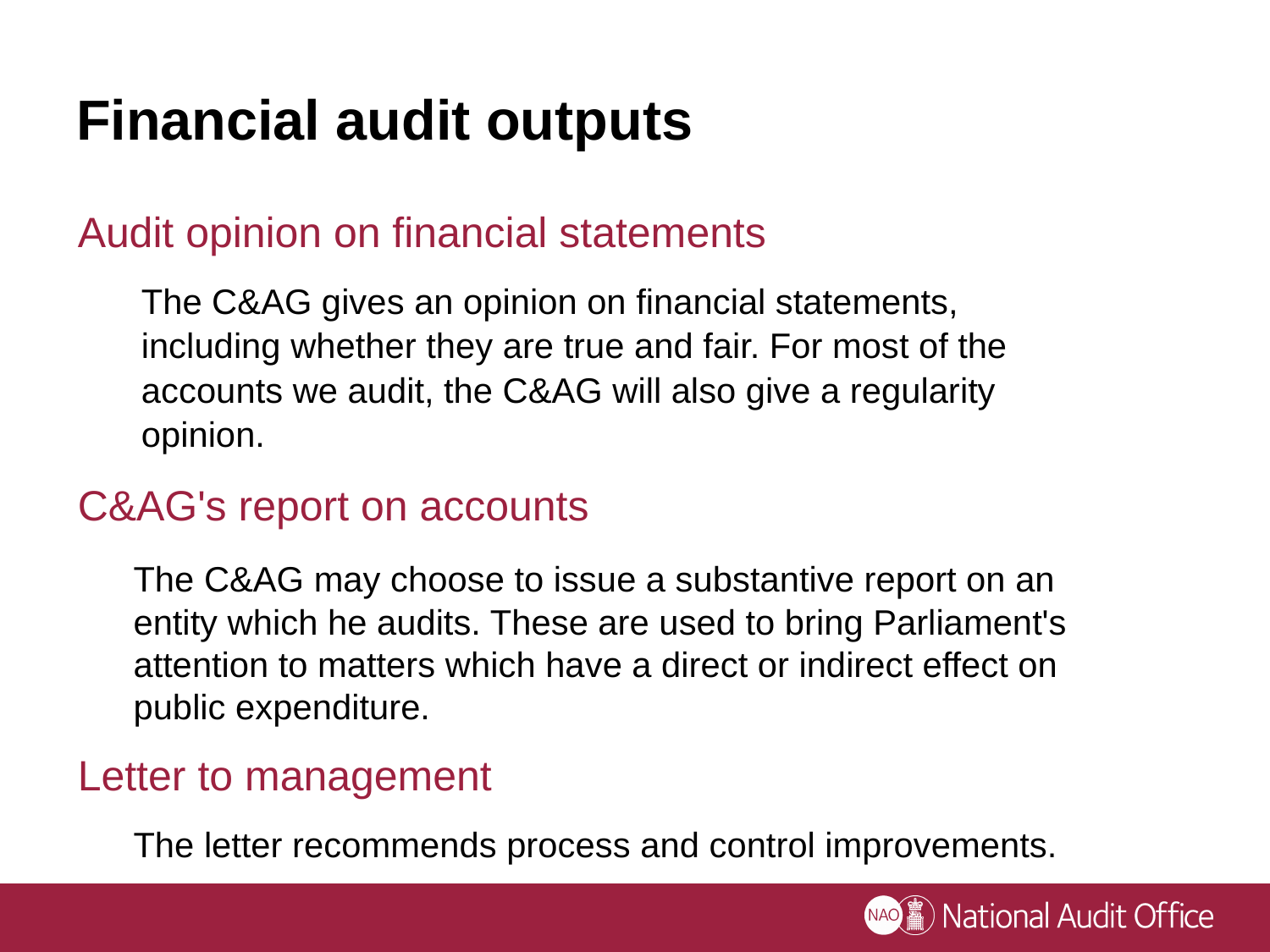

# Financial audit outputs
Audit opinion on financial statements
The C&AG gives an opinion on financial statements, including whether they are true and fair. For most of the accounts we audit, the C&AG will also give a regularity opinion.
C&AG's report on accounts
The C&AG may choose to issue a substantive report on an entity which he audits. These are used to bring Parliament's attention to matters which have a direct or indirect effect on public expenditure.

Letter to management
The letter recommends process and control improvements.